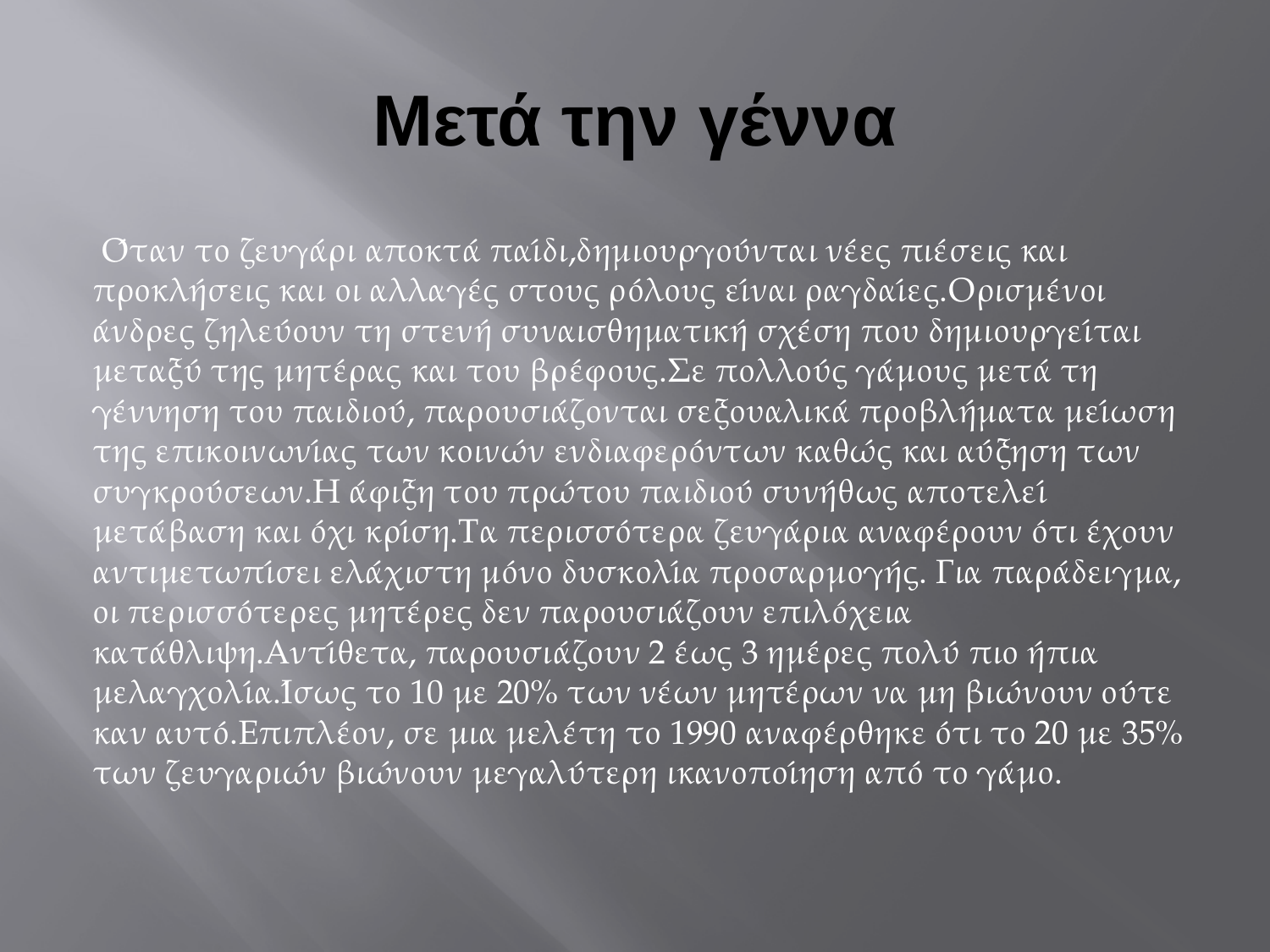

# Μετά την γέννα
 Όταν το ζευγάρι αποκτά παίδι,δημιουργούνται νέες πιέσεις και προκλήσεις και οι αλλαγές στους ρόλους είναι ραγδαίες.Ορισμένοι άνδρες ζηλεύουν τη στενή συναισθηματική σχέση που δημιουργείται μεταξύ της μητέρας και του βρέφους.Σε πολλούς γάμους μετά τη γέννηση του παιδιού, παρουσιάζονται σεξουαλικά προβλήματα μείωση της επικοινωνίας των κοινών ενδιαφερόντων καθώς και αύξηση των συγκρούσεων.Η άφιξη του πρώτου παιδιού συνήθως αποτελεί μετάβαση και όχι κρίση.Τα περισσότερα ζευγάρια αναφέρουν ότι έχουν αντιμετωπίσει ελάχιστη μόνο δυσκολία προσαρμογής. Για παράδειγμα, οι περισσότερες μητέρες δεν παρουσιάζουν επιλόχεια κατάθλιψη.Αντίθετα, παρουσιάζουν 2 έως 3 ημέρες πολύ πιο ήπια μελαγχολία.Ίσως το 10 με 20% των νέων μητέρων να μη βιώνουν ούτε καν αυτό.Επιπλέον, σε μια μελέτη το 1990 αναφέρθηκε ότι το 20 με 35% των ζευγαριών βιώνουν μεγαλύτερη ικανοποίηση από το γάμο.